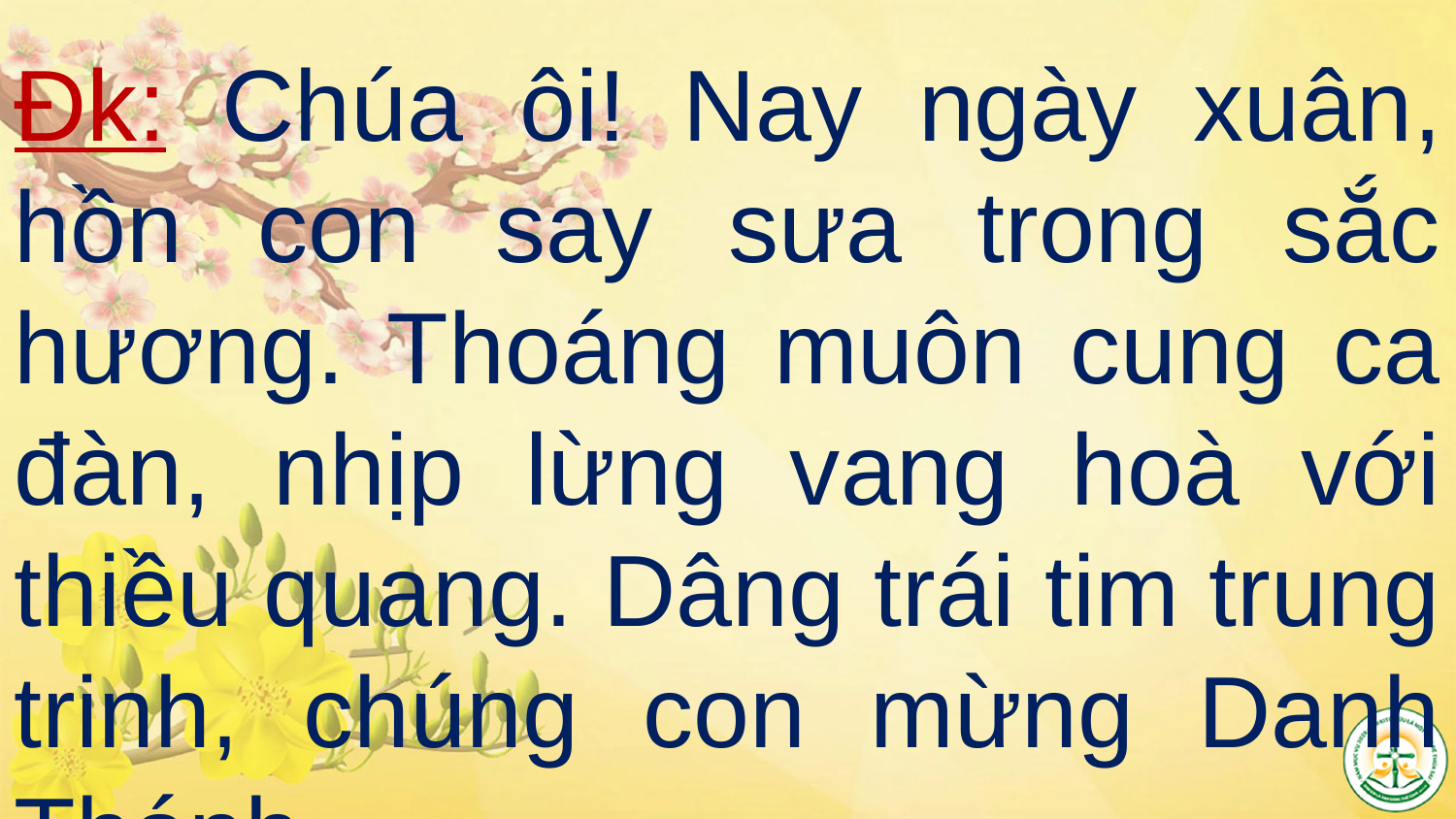

Đk: Chúa ôi! Nay ngày xuân, hồn con say sưa trong sắc hương. Thoáng muôn cung ca đàn, nhịp lừng vang hoà với thiều quang. Dâng trái tim trung trinh, chúng con mừng Danh Thánh…